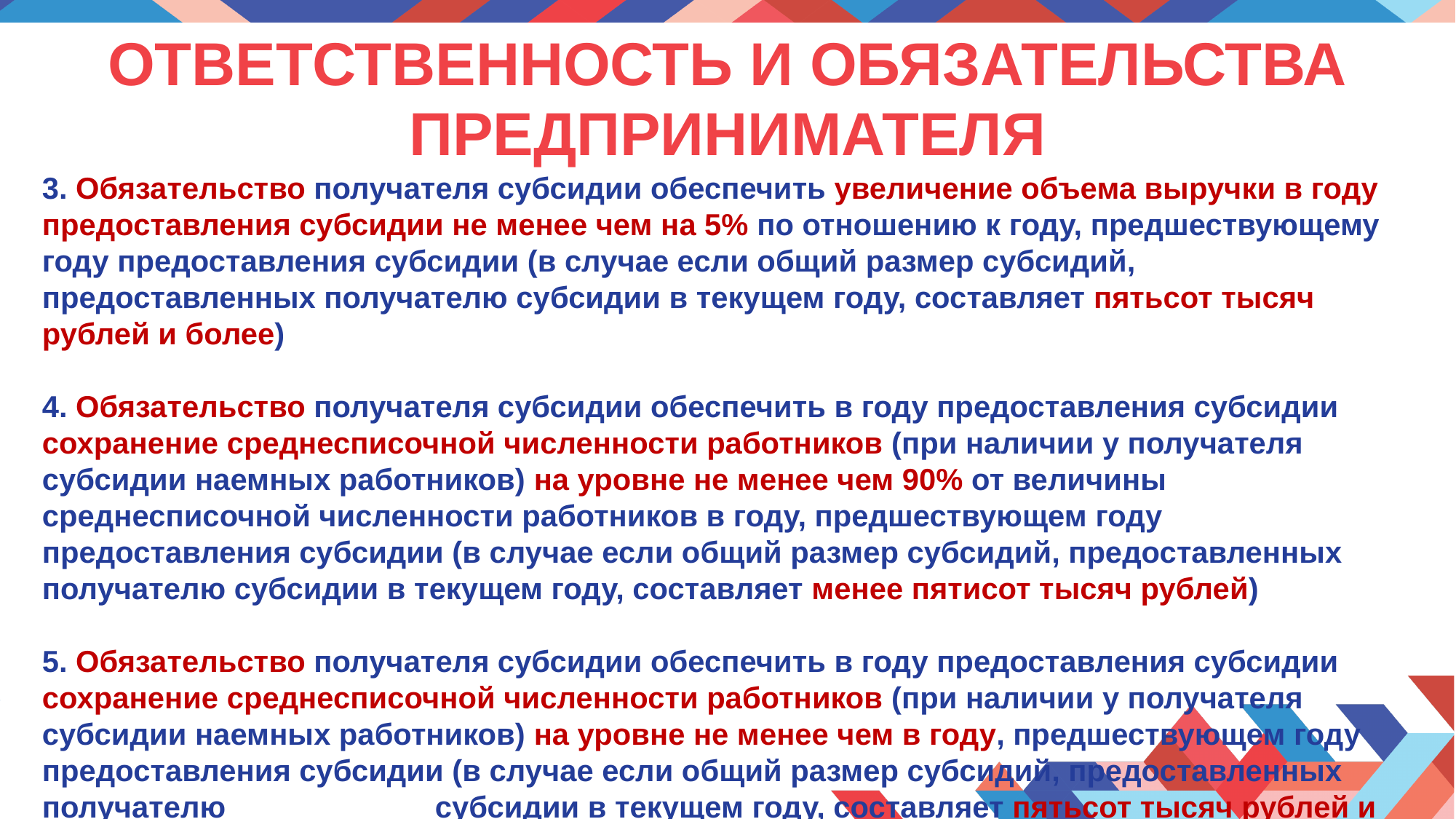

# ОТВЕТСТВЕННОСТЬ И ОБЯЗАТЕЛЬСТВА ПРЕДПРИНИМАТЕЛЯ
3. Обязательство получателя субсидии обеспечить увеличение объема выручки в году предоставления субсидии не менее чем на 5% по отношению к году, предшествующему году предоставления субсидии (в случае если общий размер субсидий, предоставленных получателю субсидии в текущем году, составляет пятьсот тысяч рублей и более)

4. Обязательство получателя субсидии обеспечить в году предоставления субсидии сохранение среднесписочной численности работников (при наличии у получателя субсидии наемных работников) на уровне не менее чем 90% от величины среднесписочной численности работников в году, предшествующем году предоставления субсидии (в случае если общий размер субсидий, предоставленных получателю субсидии в текущем году, составляет менее пятисот тысяч рублей)

5. Обязательство получателя субсидии обеспечить в году предоставления субсидии сохранение среднесписочной численности работников (при наличии у получателя субсидии наемных работников) на уровне не менее чем в году, предшествующем году предоставления субсидии (в случае если общий размер субсидий, предоставленных получателю                         субсидии в текущем году, составляет пятьсот тысяч рублей и более)